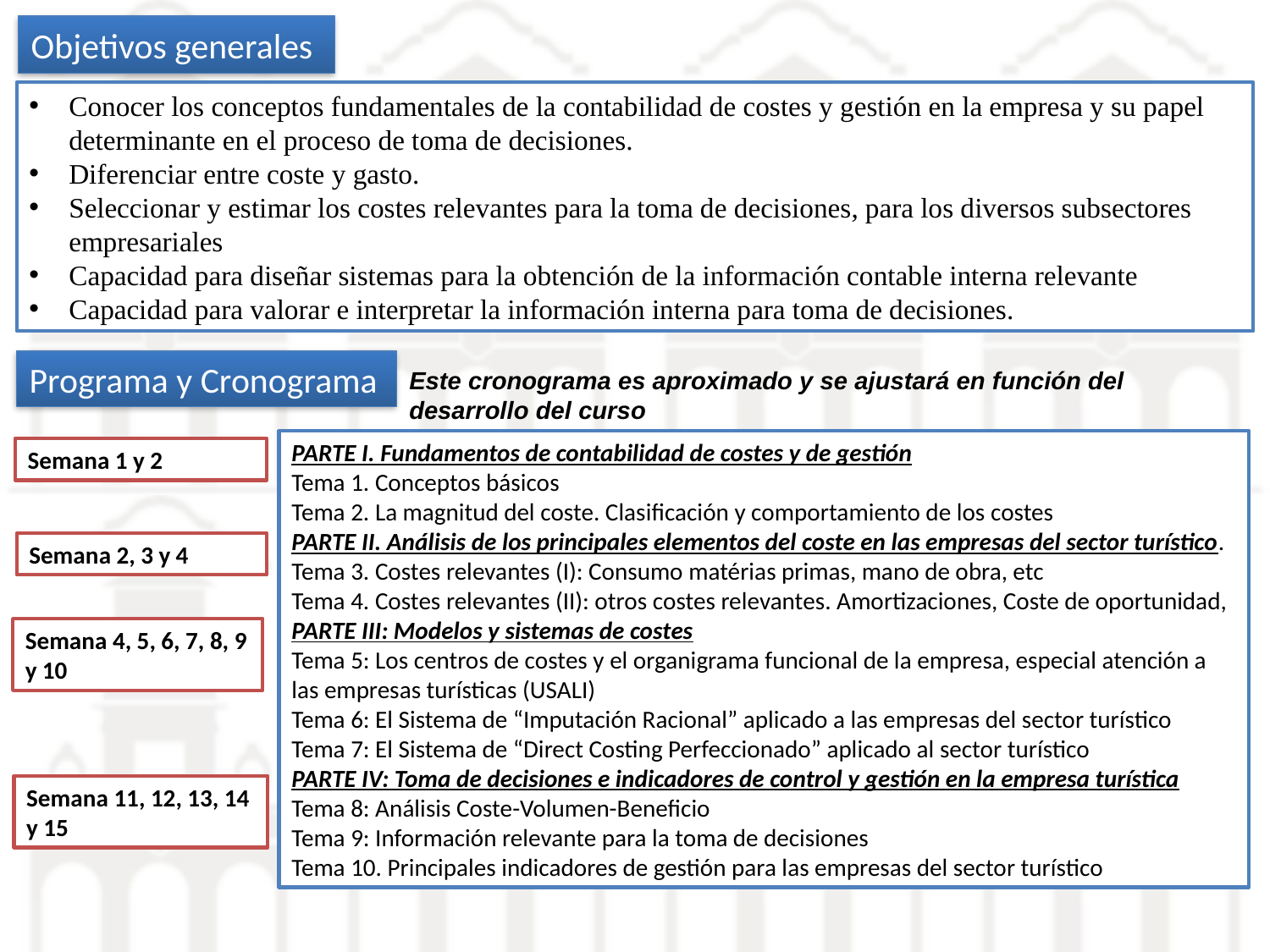

Objetivos generales
Conocer los conceptos fundamentales de la contabilidad de costes y gestión en la empresa y su papel determinante en el proceso de toma de decisiones.
Diferenciar entre coste y gasto.
Seleccionar y estimar los costes relevantes para la toma de decisiones, para los diversos subsectores empresariales
Capacidad para diseñar sistemas para la obtención de la información contable interna relevante
Capacidad para valorar e interpretar la información interna para toma de decisiones.
Programa y Cronograma
Este cronograma es aproximado y se ajustará en función del desarrollo del curso
PARTE I. Fundamentos de contabilidad de costes y de gestión
Tema 1. Conceptos básicos
Tema 2. La magnitud del coste. Clasificación y comportamiento de los costes
PARTE II. Análisis de los principales elementos del coste en las empresas del sector turístico.
Tema 3. Costes relevantes (I): Consumo matérias primas, mano de obra, etc
Tema 4. Costes relevantes (II): otros costes relevantes. Amortizaciones, Coste de oportunidad,
PARTE III: Modelos y sistemas de costes
Tema 5: Los centros de costes y el organigrama funcional de la empresa, especial atención a las empresas turísticas (USALI)
Tema 6: El Sistema de “Imputación Racional” aplicado a las empresas del sector turístico
Tema 7: El Sistema de “Direct Costing Perfeccionado” aplicado al sector turístico
PARTE IV: Toma de decisiones e indicadores de control y gestión en la empresa turística
Tema 8: Análisis Coste-Volumen-Beneficio
Tema 9: Información relevante para la toma de decisiones
Tema 10. Principales indicadores de gestión para las empresas del sector turístico
Semana 1 y 2
Semana 2, 3 y 4
Semana 4, 5, 6, 7, 8, 9 y 10
Semana 11, 12, 13, 14 y 15